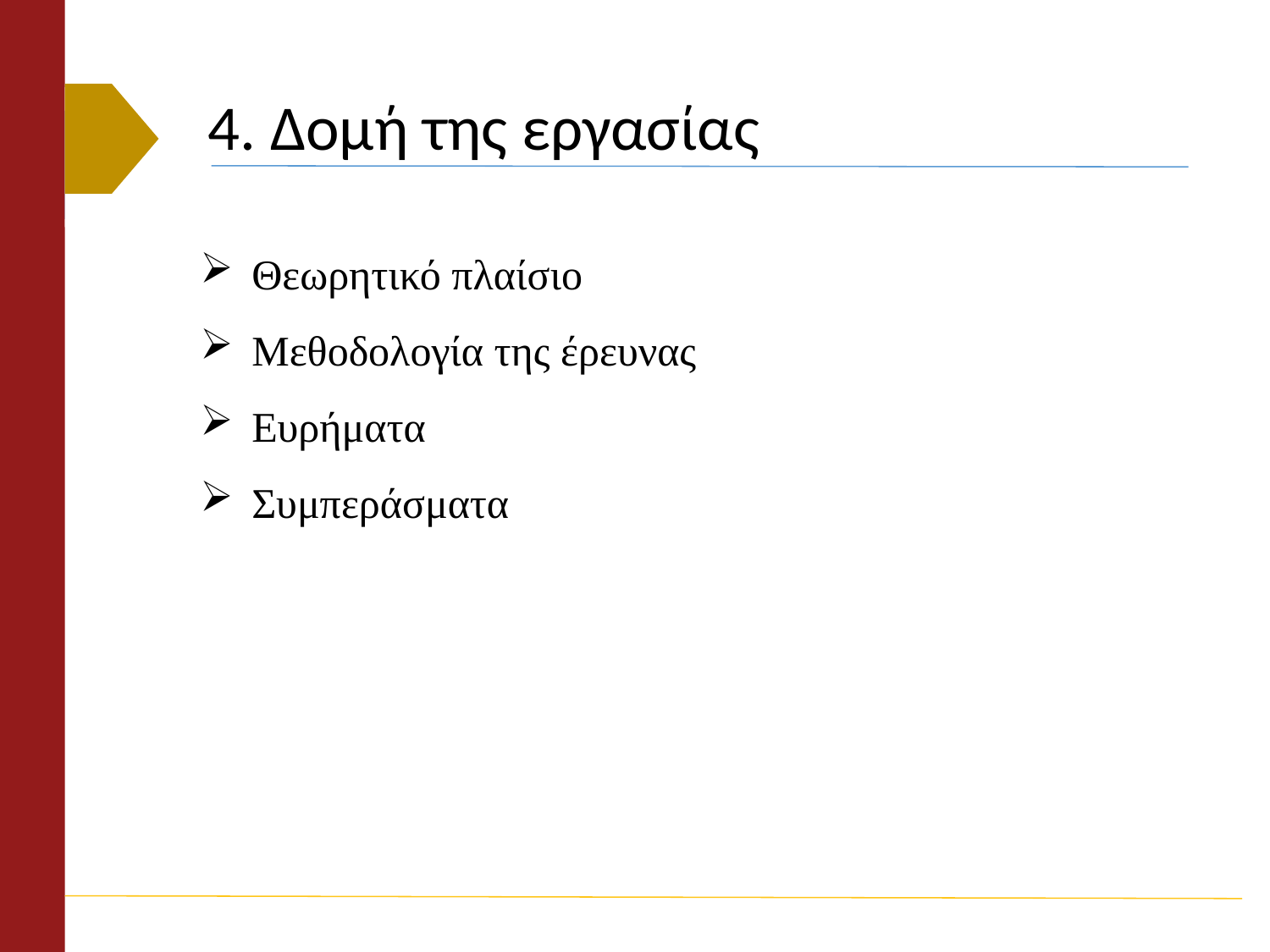

# 4. Δομή της εργασίας
Θεωρητικό πλαίσιο
Μεθοδολογία της έρευνας
Ευρήματα
Συμπεράσματα